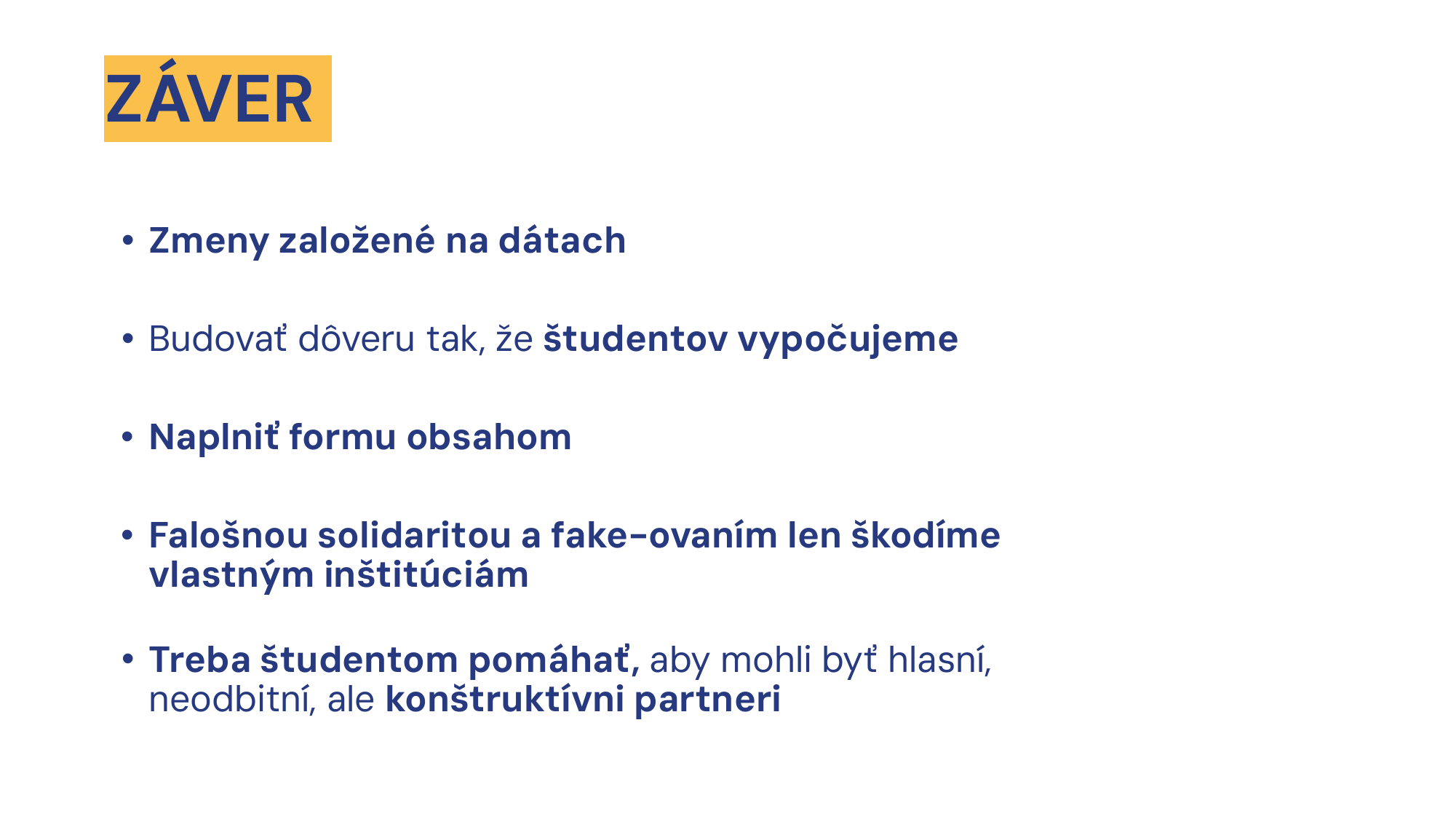

ZÁVER
Zmeny založené na dátach
Budovať dôveru tak, že študentov vypočujeme
Naplniť formu obsahom
Falošnou solidaritou a fake-ovaním len škodíme vlastným inštitúciám
Treba študentom pomáhať, aby mohli byť hlasní, neodbitní, ale konštruktívni partneri